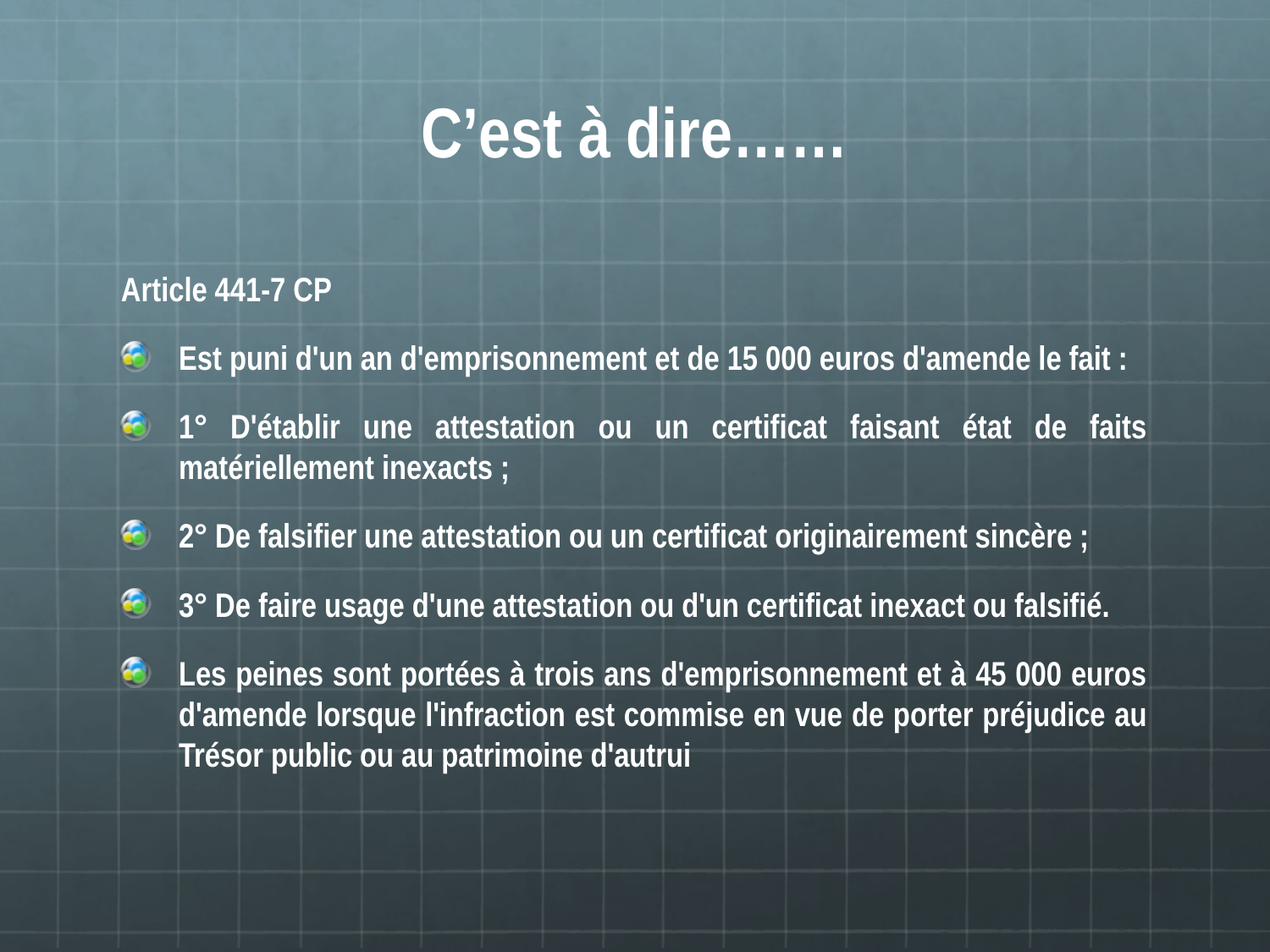

# C’est à dire……
Article 441-7 CP
Est puni d'un an d'emprisonnement et de 15 000 euros d'amende le fait :
1° D'établir une attestation ou un certificat faisant état de faits matériellement inexacts ;
2° De falsifier une attestation ou un certificat originairement sincère ;
3° De faire usage d'une attestation ou d'un certificat inexact ou falsifié.
Les peines sont portées à trois ans d'emprisonnement et à 45 000 euros d'amende lorsque l'infraction est commise en vue de porter préjudice au Trésor public ou au patrimoine d'autrui